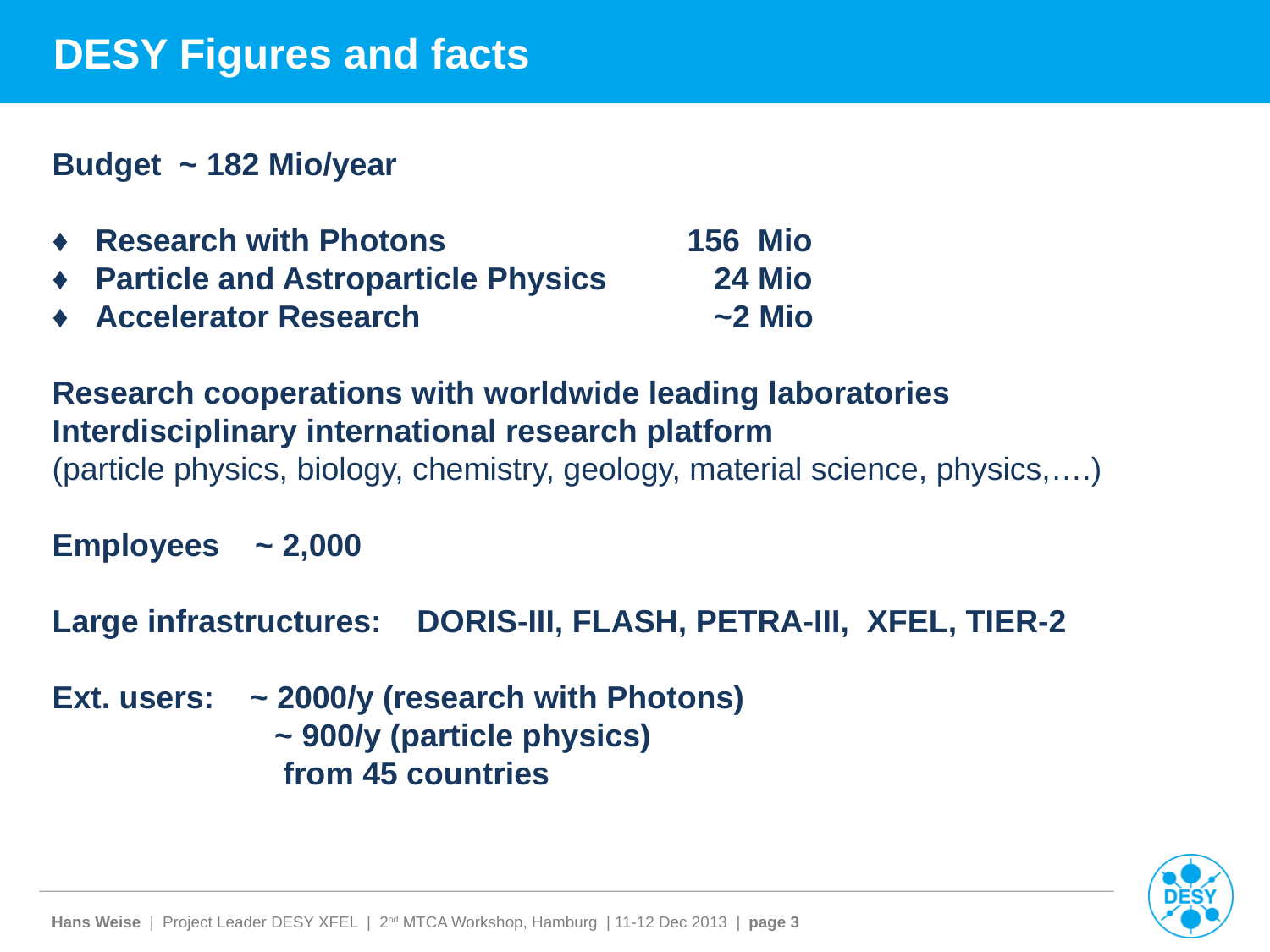

# DESY Figures and facts

Budget  ~ 182 Mio/year

♦   Research with Photons		156  Mio
♦   Particle and Astroparticle Physics	   24 Mio
♦   Accelerator Research			   ~2 Mio

Research cooperations with worldwide leading laboratories
Interdisciplinary international research platform
(particle physics, biology, chemistry, geology, material science, physics,….)

Employees    ~ 2,000

Large infrastructures:    DORIS-III, FLASH, PETRA-III,  XFEL, TIER-2

Ext. users:    ~ 2000/y (research with Photons)
                         ~ 900/y (particle physics)
                          from 45 countries